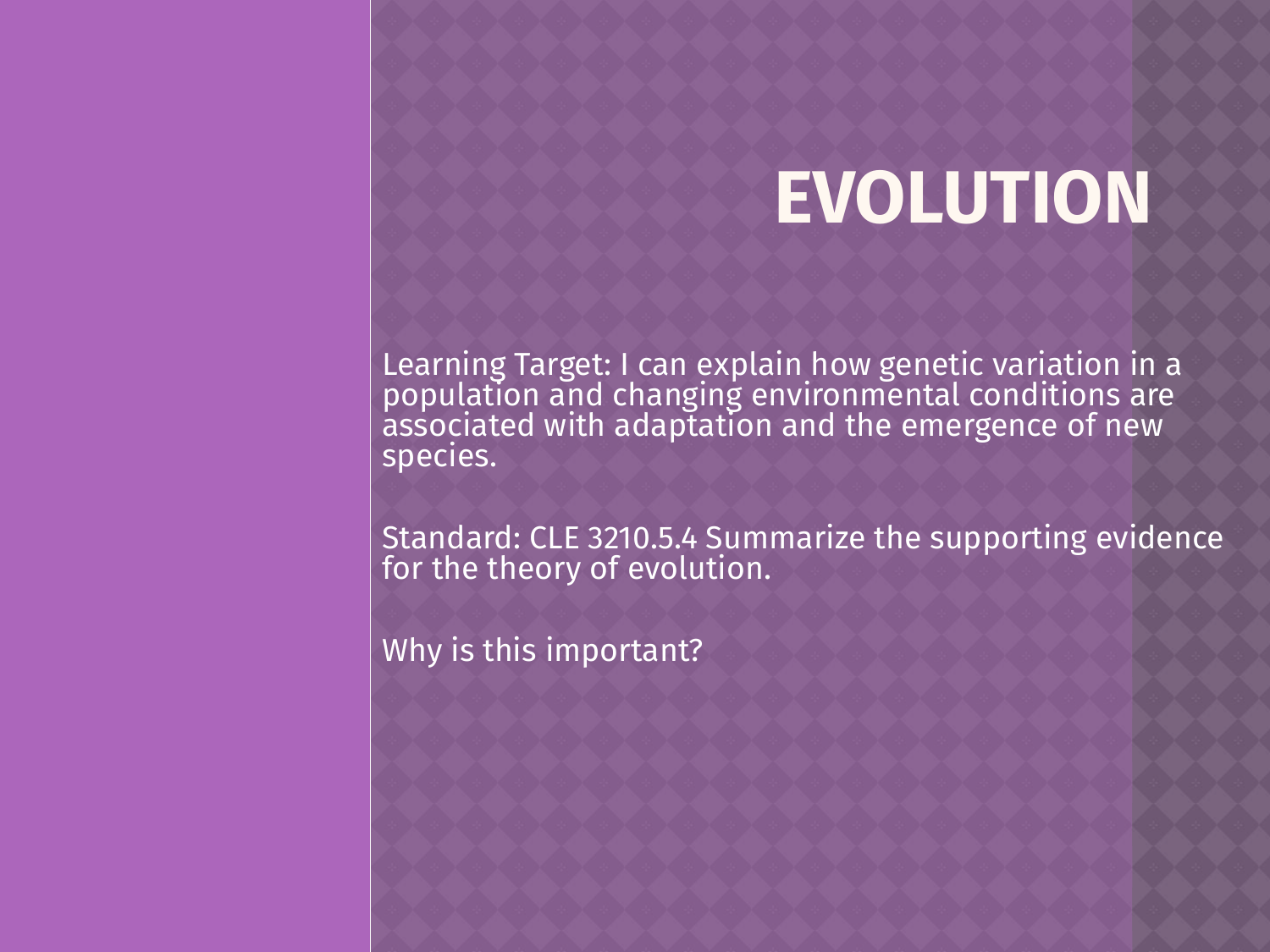

# EVOLUTION

Learning Target: I can explain how genetic variation in a population and changing environmental conditions are associated with adaptation and the emergence of new species.

Standard: CLE 3210.5.4 Summarize the supporting evidence for the theory of evolution.

Why is this important?